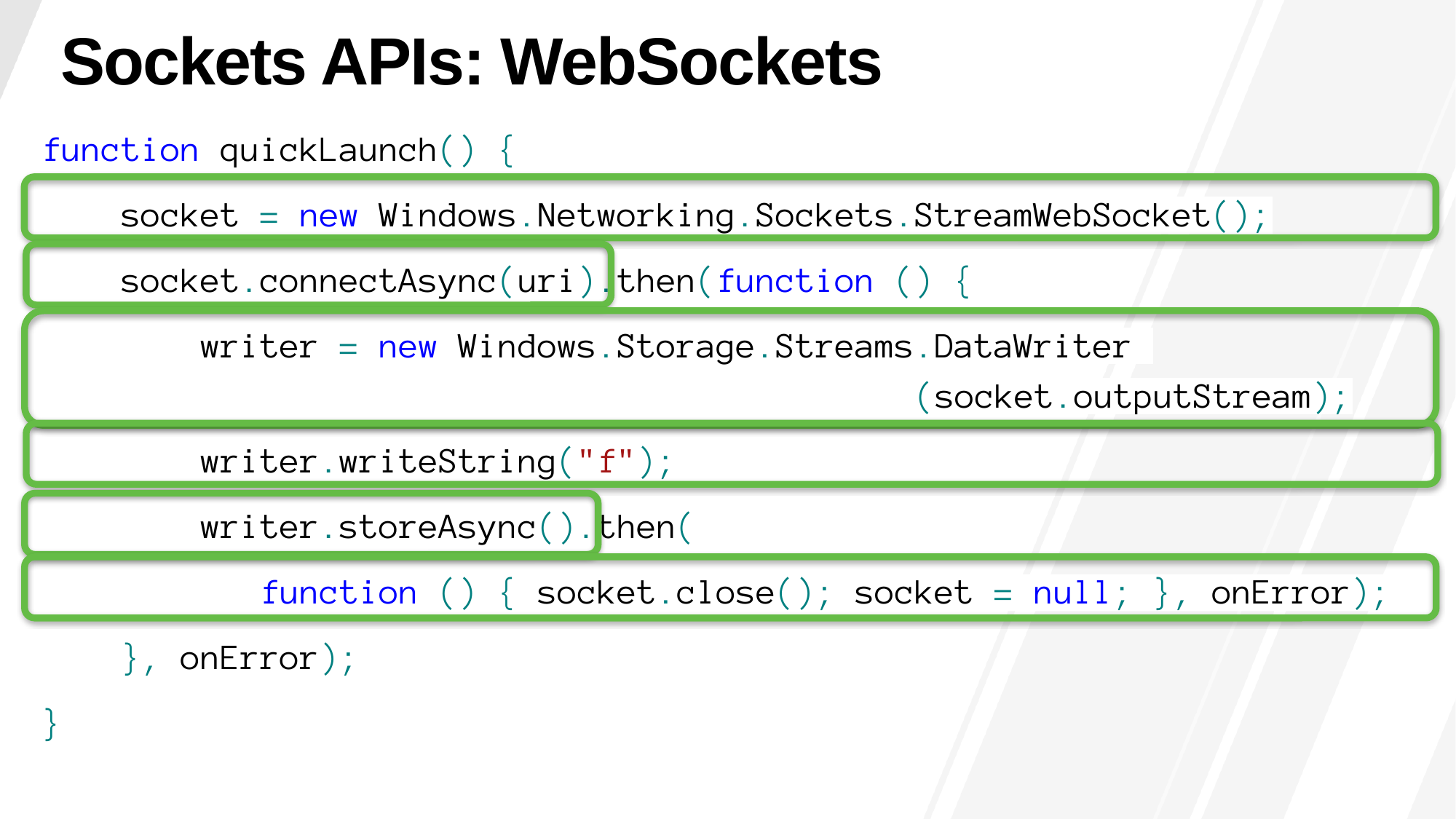

# Sockets APIs: WebSockets
function quickLaunch() {
    socket = new Windows.Networking.Sockets.StreamWebSocket();
    socket.connectAsync(uri).then(function () {
        writer = new Windows.Storage.Streams.DataWriter 										(socket.outputStream);
        writer.writeString("f");
        writer.storeAsync().then(
		function () { socket.close(); socket = null; }, onError);
    }, onError);
}